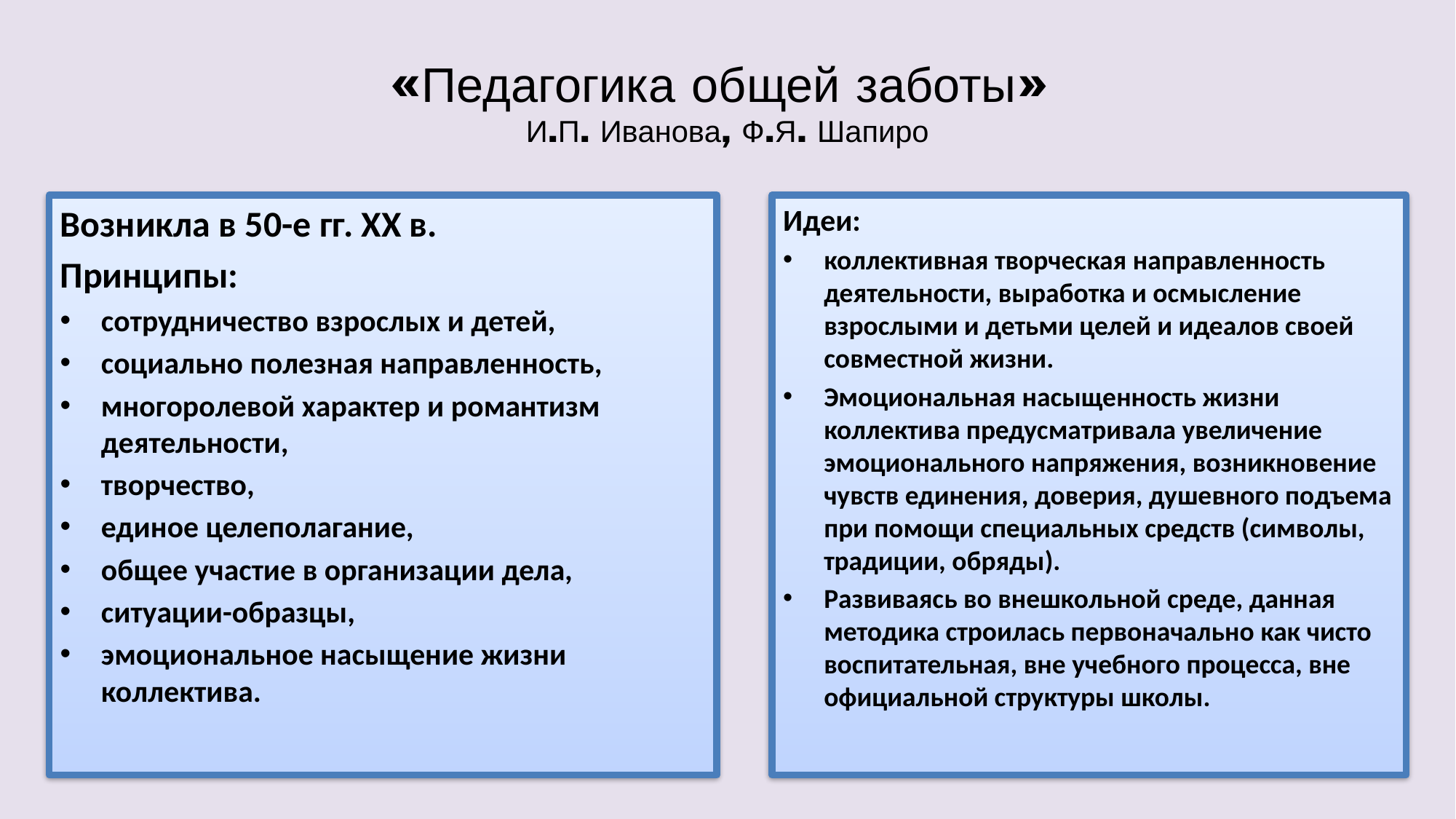

# «Педагогика общей заботы» И.П. Иванова, Ф.Я. Шапиро
Возникла в 50-е гг. XX в.
Принципы:
сотрудничество взрослых и детей,
социально полезная направленность,
многоролевой характер и романтизм деятельности,
творчество,
единое целеполагание,
общее участие в организации дела,
ситуации-образцы,
эмоциональное насыщение жизни коллектива.
Идеи:
коллективная творческая направленность деятельности, выработка и осмысление взрослыми и детьми целей и идеалов своей совместной жизни.
Эмоциональная насыщенность жизни коллектива предусматривала увеличение эмоционального напряжения, возникновение чувств единения, доверия, душевного подъема при помощи специальных средств (символы, традиции, обряды).
Развиваясь во внешкольной среде, данная методика строилась первоначально как чисто воспитательная, вне учебного процесса, вне официальной структуры школы.